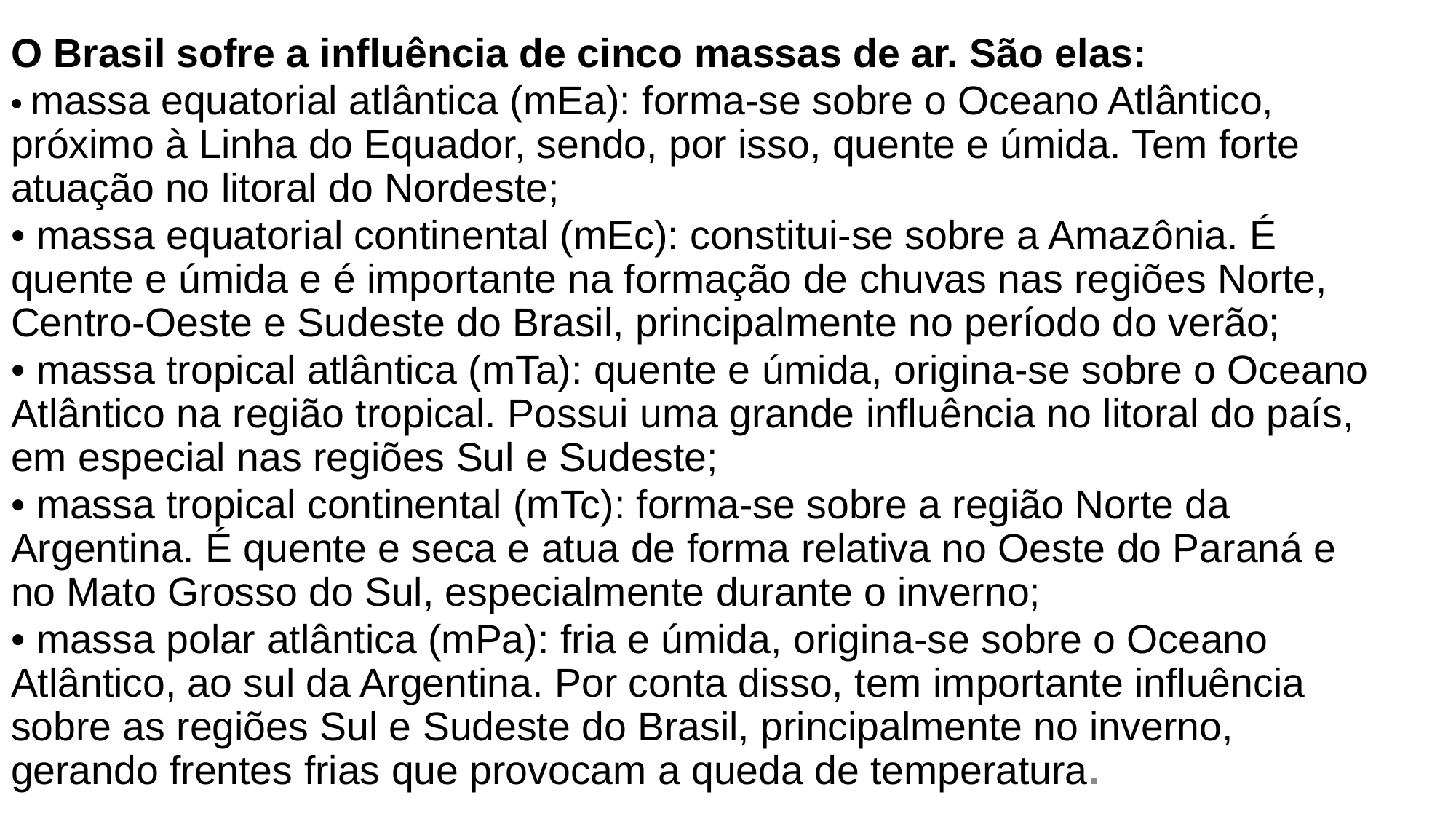

O Brasil sofre a inﬂuência de cinco massas de ar. São elas:
• massa equatorial atlântica (mEa): forma-se sobre o Oceano Atlântico, próximo à Linha do Equador, sendo, por isso, quente e úmida. Tem forte atuação no litoral do Nordeste;
• massa equatorial continental (mEc): constitui-se sobre a Amazônia. É quente e úmida e é importante na formação de chuvas nas regiões Norte, Centro-Oeste e Sudeste do Brasil, principalmente no período do verão;
• massa tropical atlântica (mTa): quente e úmida, origina-se sobre o Oceano Atlântico na região tropical. Possui uma grande inﬂuência no litoral do país, em especial nas regiões Sul e Sudeste;
• massa tropical continental (mTc): forma-se sobre a região Norte da Argentina. É quente e seca e atua de forma relativa no Oeste do Paraná e no Mato Grosso do Sul, especialmente durante o inverno;
• massa polar atlântica (mPa): fria e úmida, origina-se sobre o Oceano Atlântico, ao sul da Argentina. Por conta disso, tem importante inﬂuência sobre as regiões Sul e Sudeste do Brasil, principalmente no inverno, gerando frentes frias que provocam a queda de temperatura.